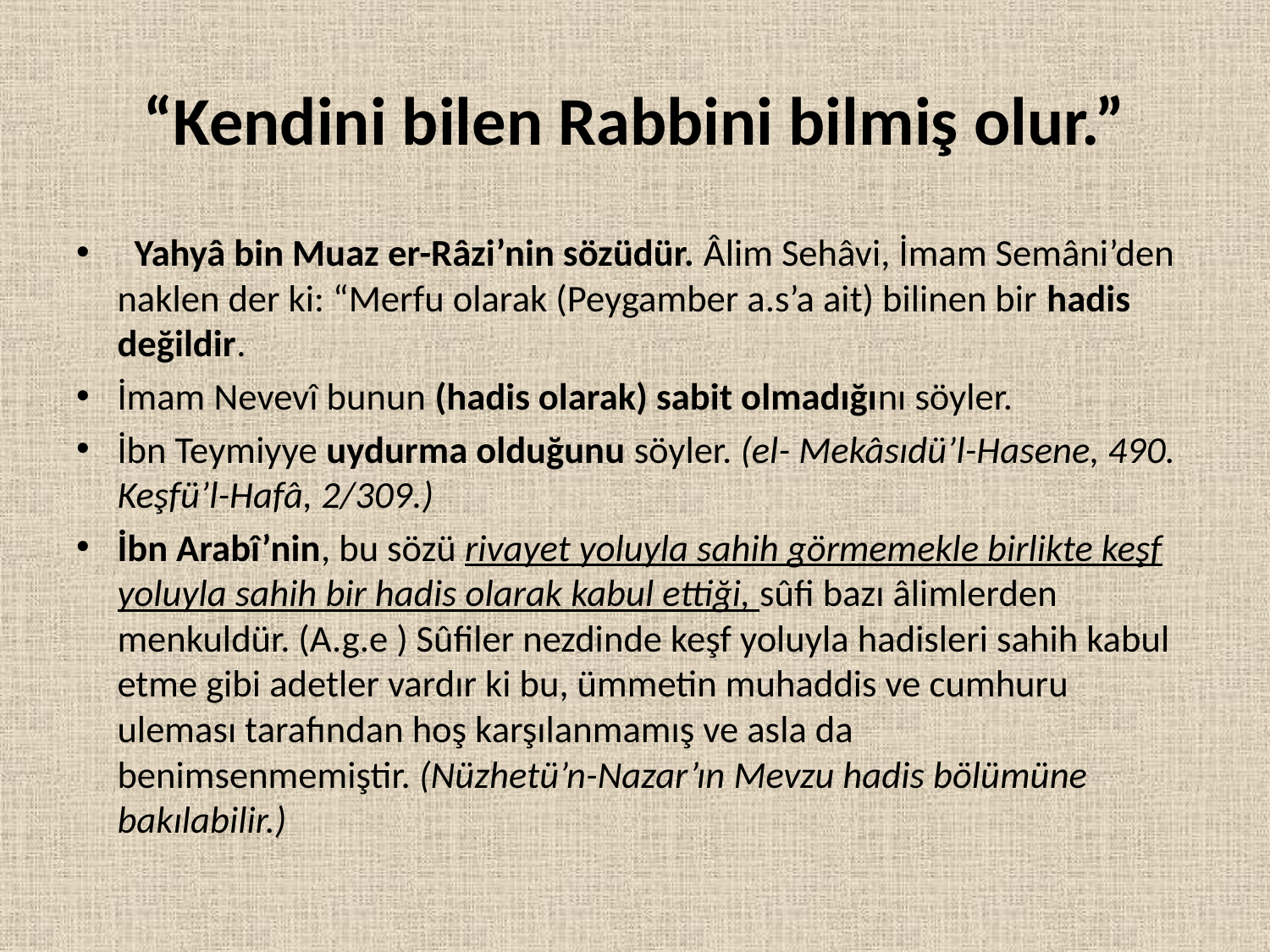

# “Kendini bilen Rabbini bilmiş olur.”
  Yahyâ bin Muaz er-Râzi’nin sözüdür. Âlim Sehâvi, İmam Semâni’den naklen der ki: “Merfu olarak (Peygamber a.s’a ait) bilinen bir hadis değildir.
İmam Nevevî bunun (hadis olarak) sabit olmadığını söyler.
İbn Teymiyye uydurma olduğunu söyler. (el- Mekâsıdü’l-Hasene, 490. Keşfü’l-Hafâ, 2/309.)
İbn Arabî’nin, bu sözü rivayet yoluyla sahih görmemekle birlikte keşf yoluyla sahih bir hadis olarak kabul ettiği, sûfi bazı âlimlerden menkuldür. (A.g.e ) Sûfiler nezdinde keşf yoluyla hadisleri sahih kabul etme gibi adetler vardır ki bu, ümmetin muhaddis ve cumhuru uleması tarafından hoş karşılanmamış ve asla da benimsenmemiştir. (Nüzhetü’n-Nazar’ın Mevzu hadis bölümüne bakılabilir.)